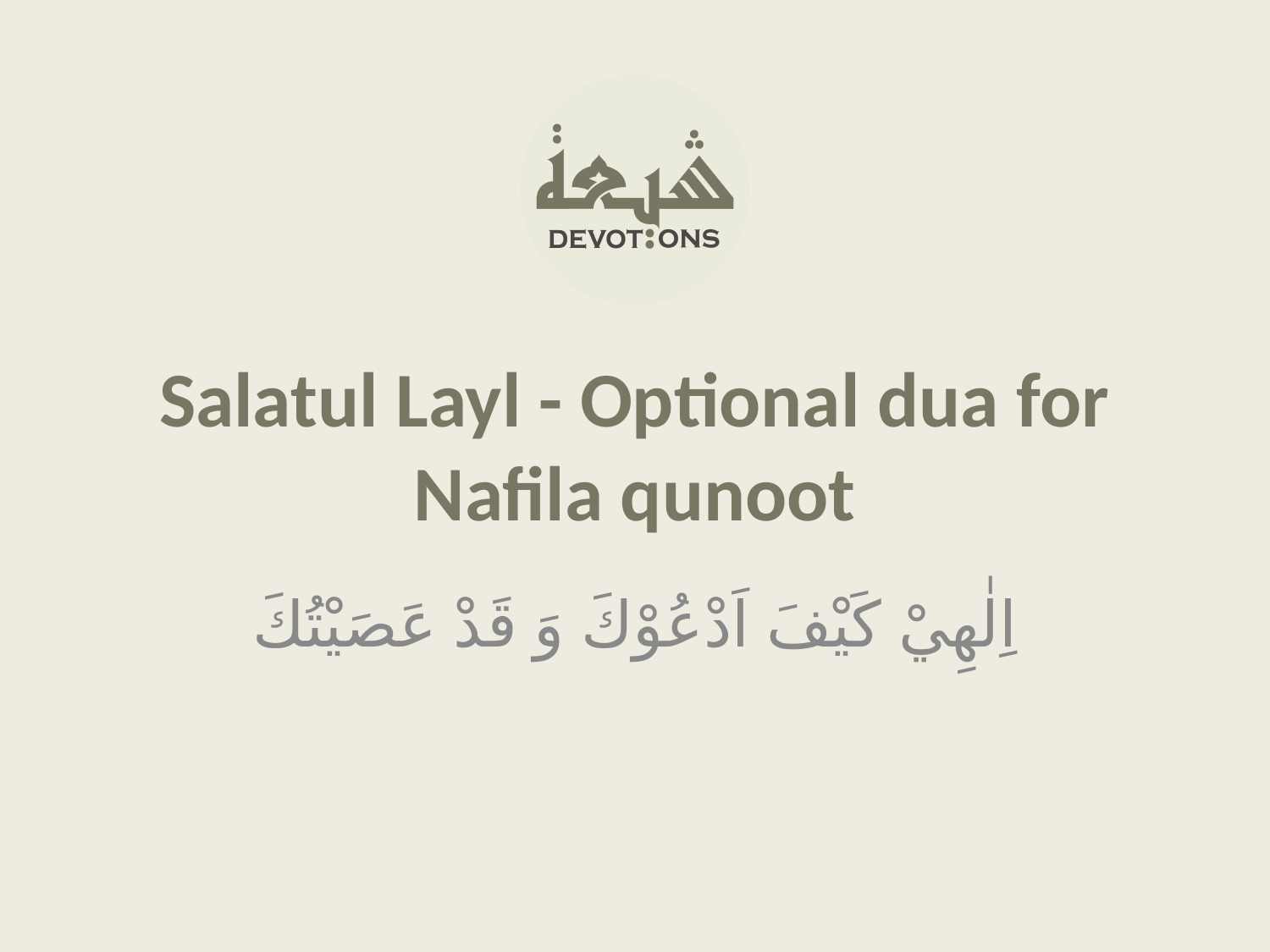

Salatul Layl - Optional dua for Nafila qunoot
اِلٰهِيْ كَيْفَ اَدْعُوْكَ وَ قَدْ عَصَيْتُكَ